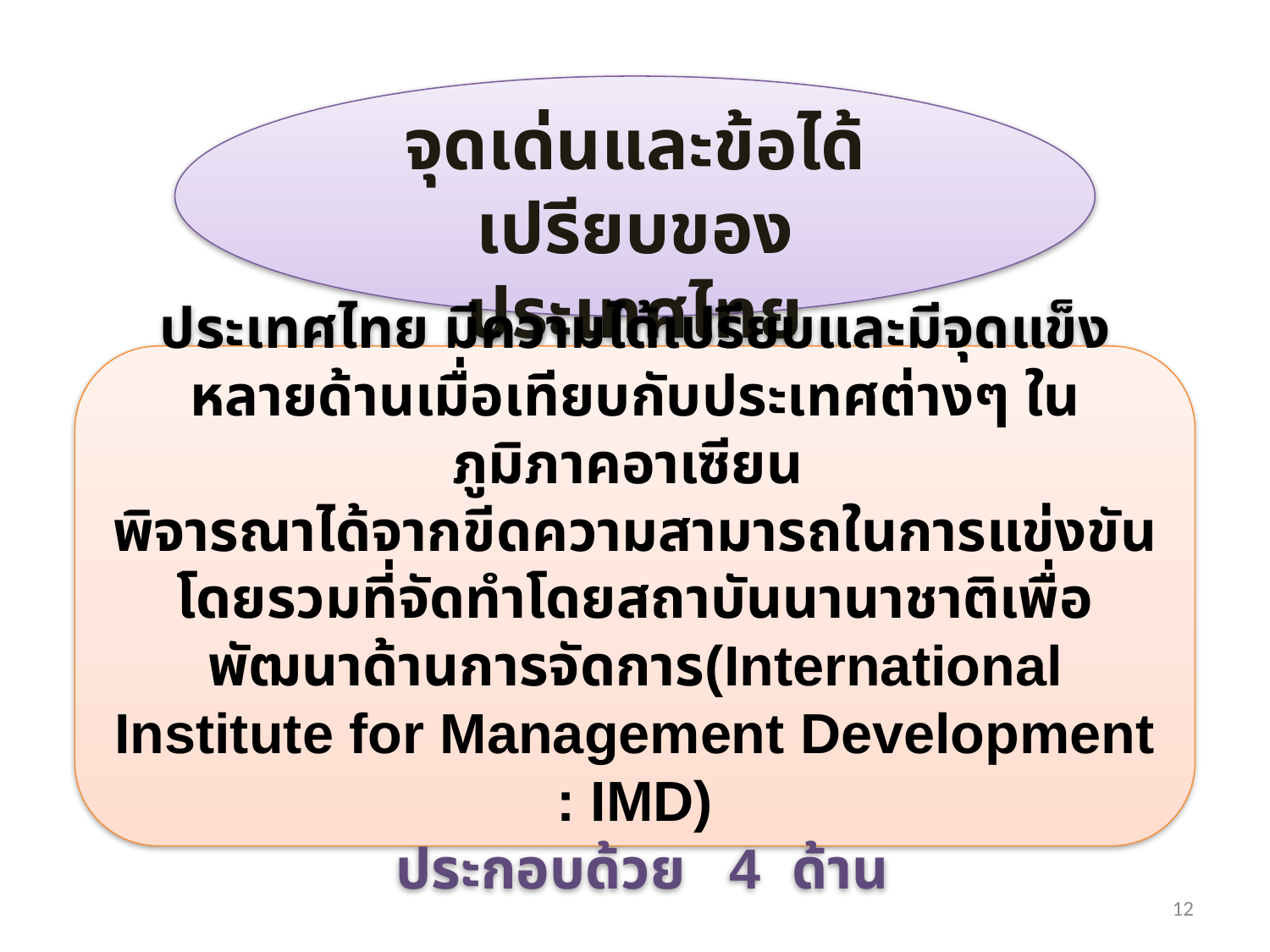

จุดเด่นและข้อได้เปรียบของ
ประเทศไทย
ประเทศไทย มีความได้เปรียบและมีจุดแข็งหลายด้านเมื่อเทียบกับประเทศต่างๆ ในภูมิภาคอาเซียน
พิจารณาได้จากขีดความสามารถในการแข่งขันโดยรวมที่จัดทำโดยสถาบันนานาชาติเพื่อพัฒนาด้านการจัดการ(International Institute for Management Development : IMD)
 ประกอบด้วย   4  ด้าน
12